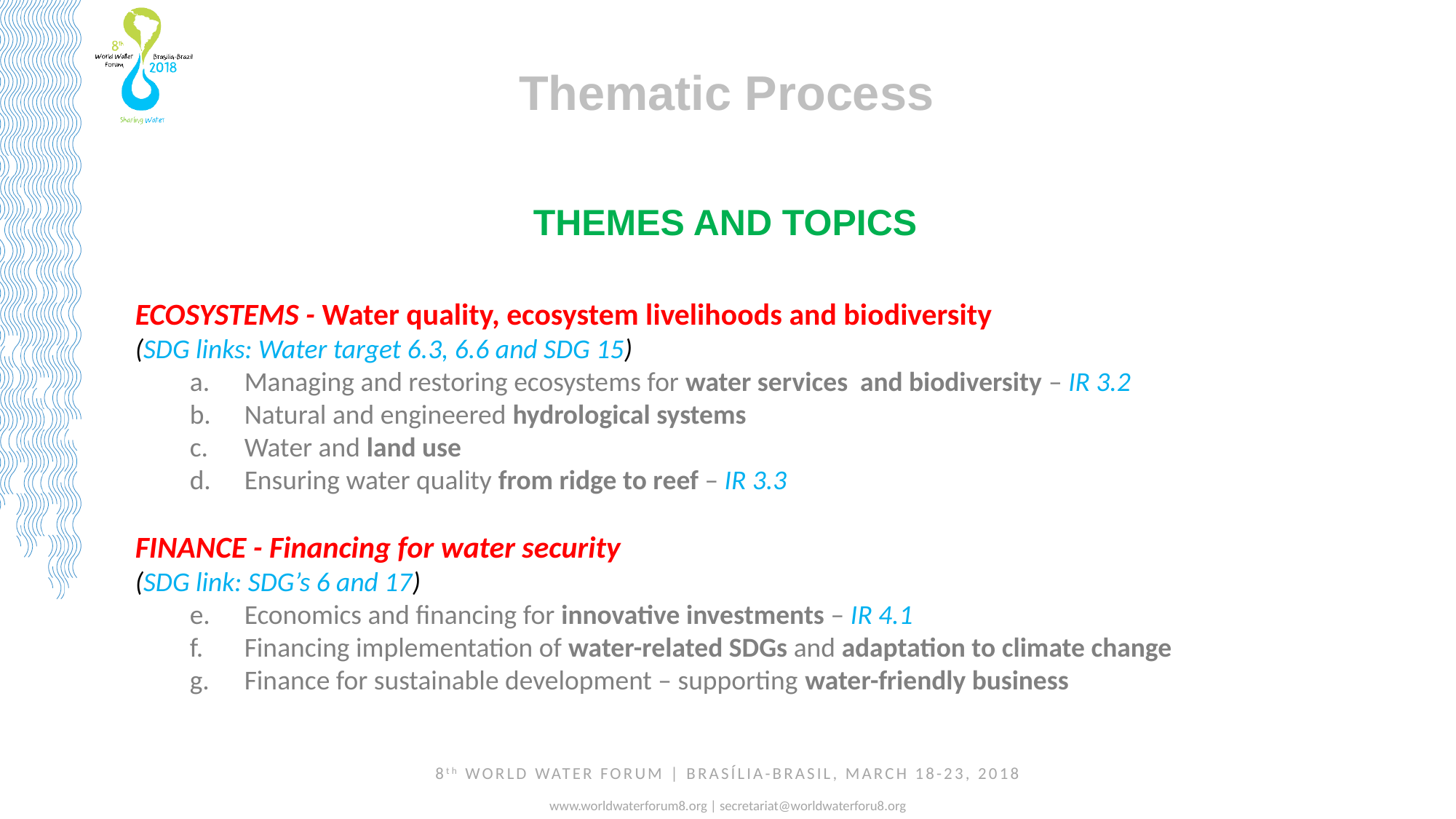

Thematic Process
THEMES AND TOPICS
ECOSYSTEMS - Water quality, ecosystem livelihoods and biodiversity
(SDG links: Water target 6.3, 6.6 and SDG 15)
Managing and restoring ecosystems for water services  and biodiversity – IR 3.2
Natural and engineered hydrological systems
Water and land use
Ensuring water quality from ridge to reef – IR 3.3

FINANCE - Financing for water security
(SDG link: SDG’s 6 and 17)
Economics and financing for innovative investments – IR 4.1
Financing implementation of water-related SDGs and adaptation to climate change
Finance for sustainable development – supporting water-friendly business